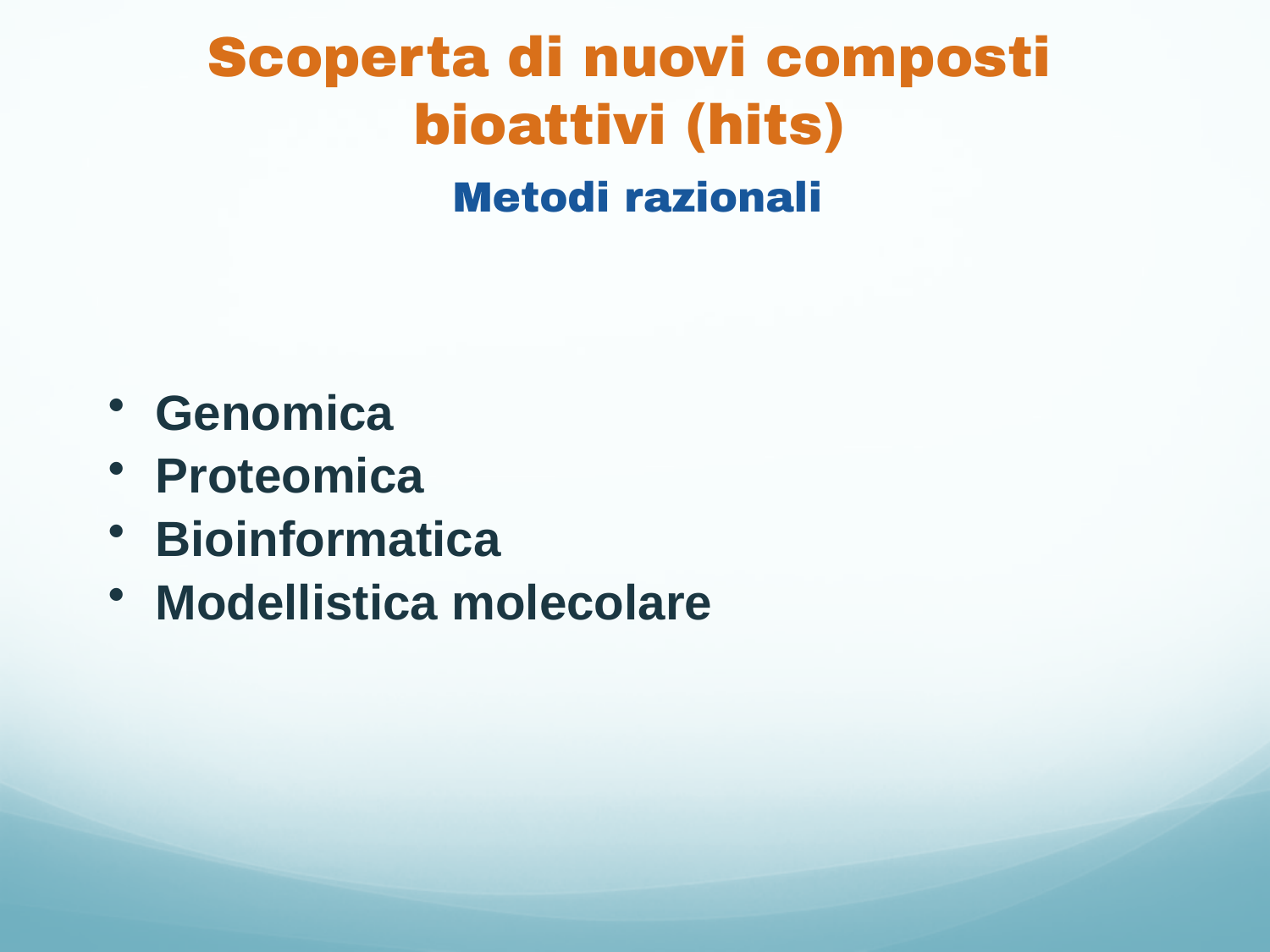

Scoperta di nuovi composti bioattivi (hits)
 Metodi razionali

Genomica
Proteomica
Bioinformatica
Modellistica molecolare